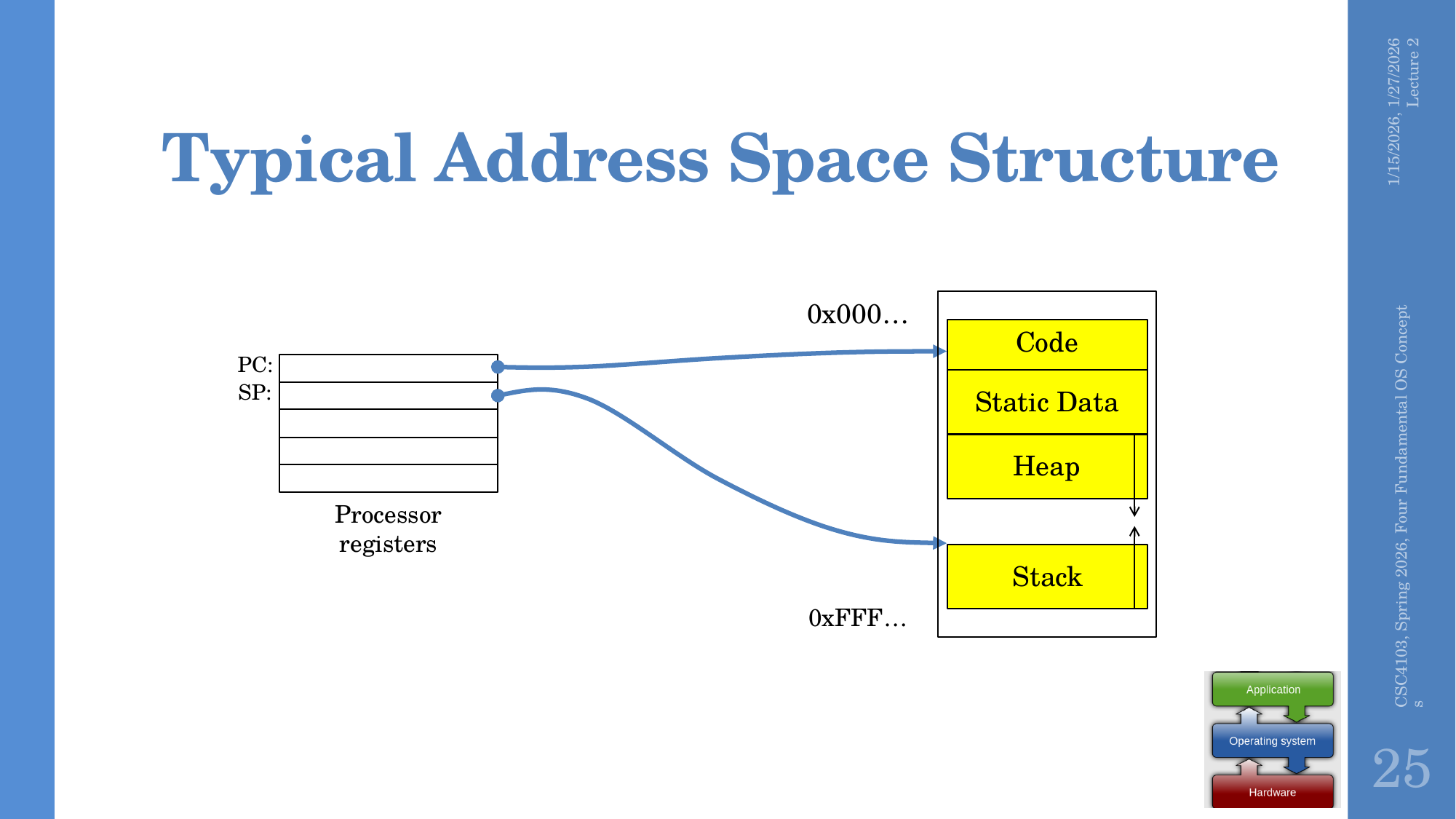

# Typical Address Space Structure
1/15/2026, 1/27/2026 Lecture 2
0x000…

Code

Static Data

Heap

Stack
0xFFF…
PC:

SP:

CSC4103, Spring 2026, Four Fundamental OS Concepts
Processor
registers
25